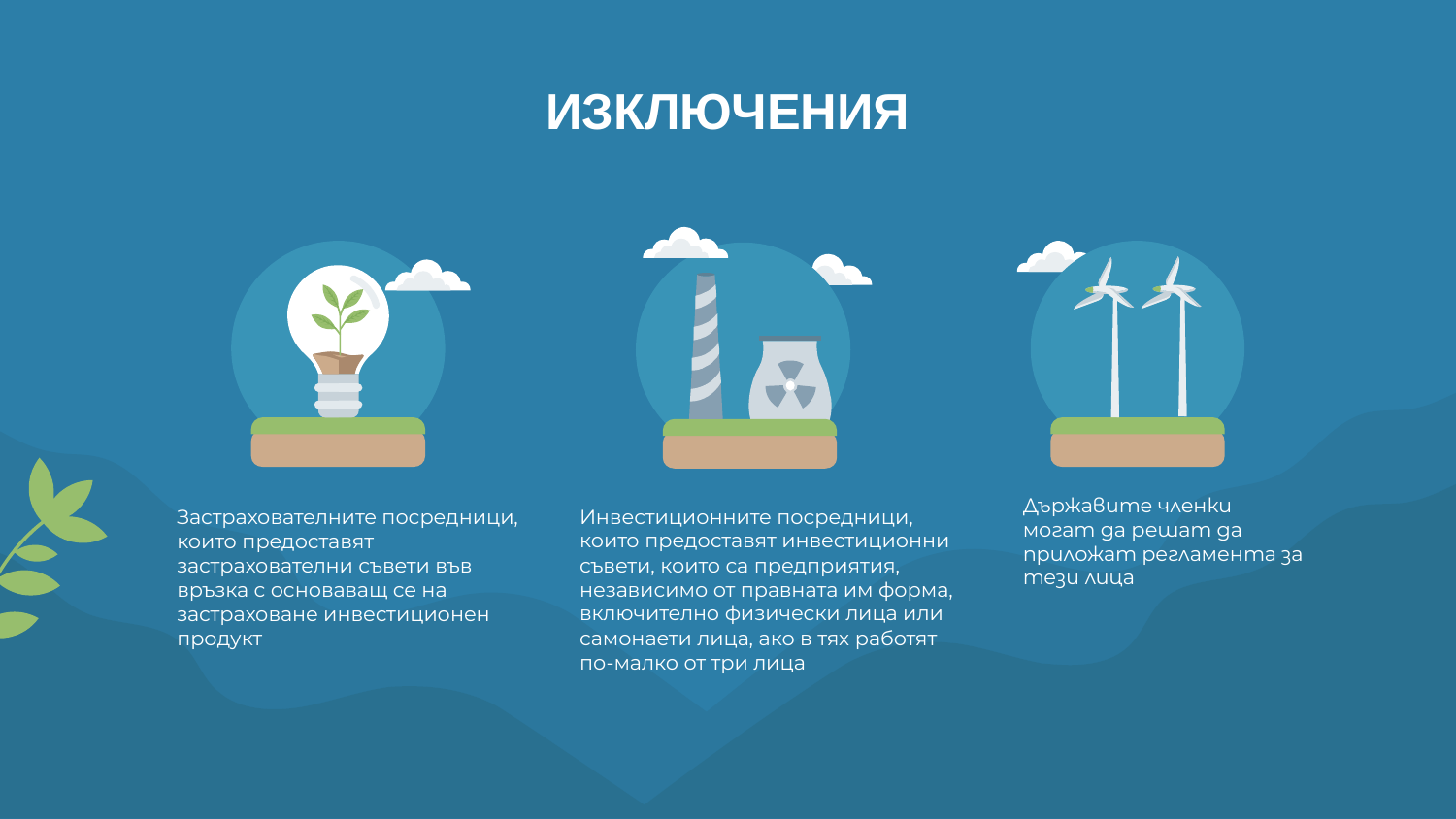

# Изключения

Държавите членки могат да решат да приложат регламента за тези лица
Застрахователните посредници, които предоставят застрахователни съвети във връзка с основаващ се на застраховане инвестиционен продукт
Инвестиционните посредници, които предоставят инвестиционни съвети, които са предприятия, независимо от правната им форма, включително физически лица или самонаети лица, ако в тях работят по-малко от три лица